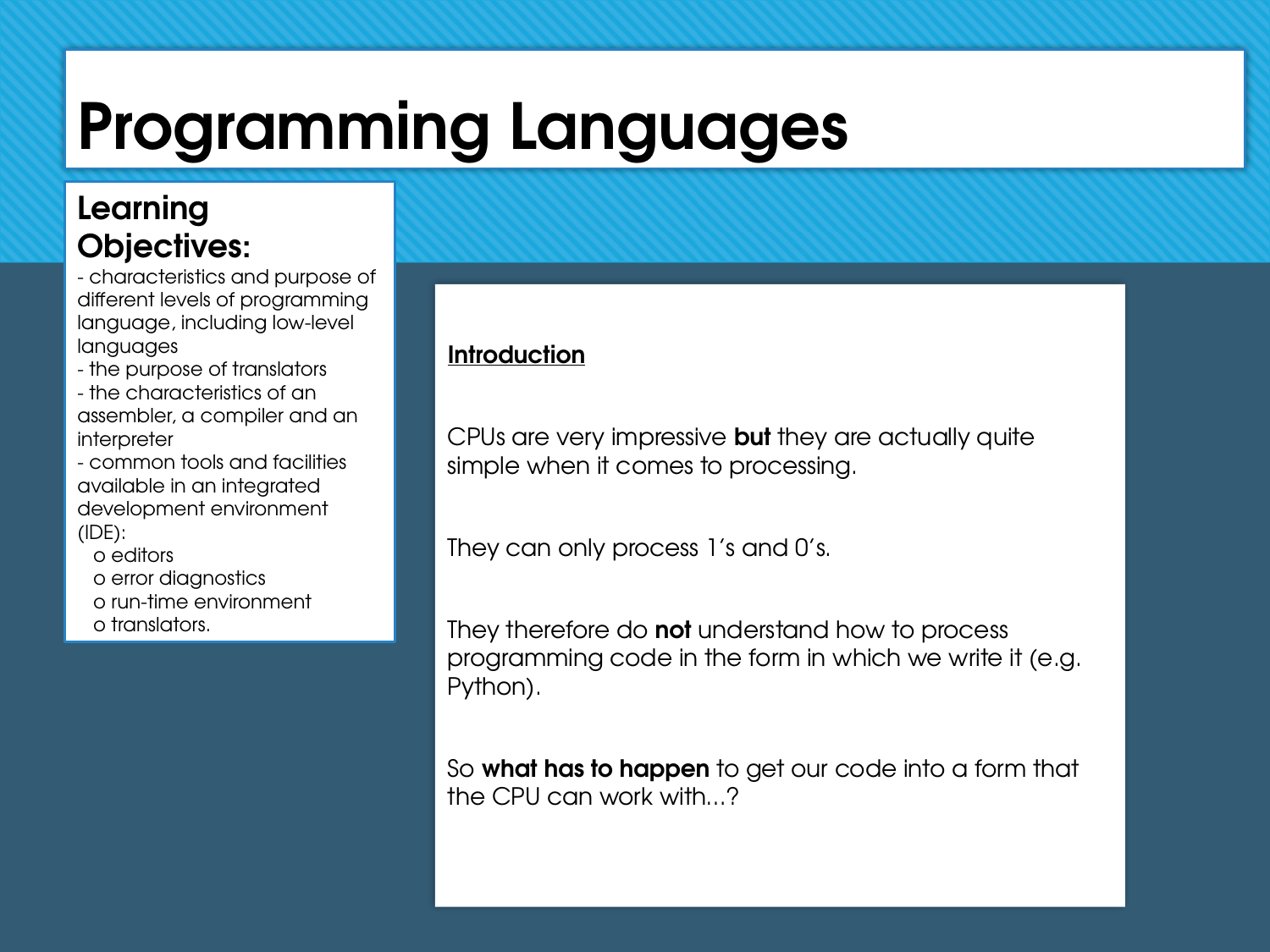

# Programming Languages
Learning Objectives:
- characteristics and purpose of different levels of programming language, including low-level languages
- the purpose of translators
- the characteristics of an assembler, a compiler and an interpreter
- common tools and facilities available in an integrated development environment (IDE):
   o editors
   o error diagnostics
   o run-time environment
   o translators.
Introduction

CPUs are very impressive but they are actually quite simple when it comes to processing.

They can only process 1’s and 0’s.

They therefore do not understand how to process programming code in the form in which we write it (e.g. Python).

So what has to happen to get our code into a form that the CPU can work with…?